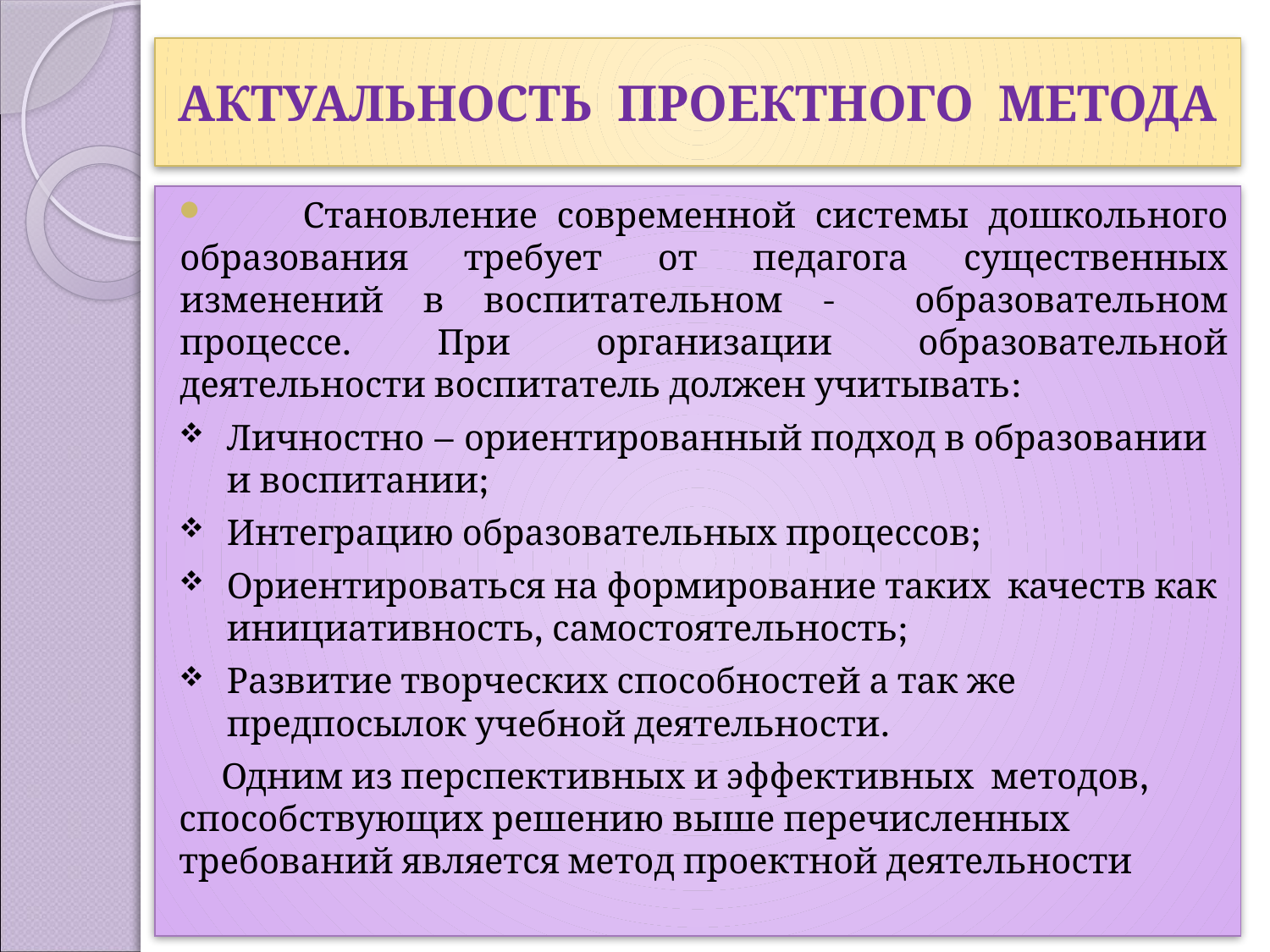

# АКТУАЛЬНОСТЬ  ПРОЕКТНОГО  МЕТОДА
     Становление современной системы дошкольного образования требует от педагога существенных изменений в воспитательном -  образовательном процессе. При организации образовательной деятельности воспитатель должен учитывать:
Личностно – ориентированный подход в образовании и воспитании;
Интеграцию образовательных процессов;
Ориентироваться на формирование таких  качеств как инициативность, самостоятельность;
Развитие творческих способностей а так же предпосылок учебной деятельности.
     Одним из перспективных и эффективных  методов, способствующих решению выше перечисленных требований является метод проектной деятельности